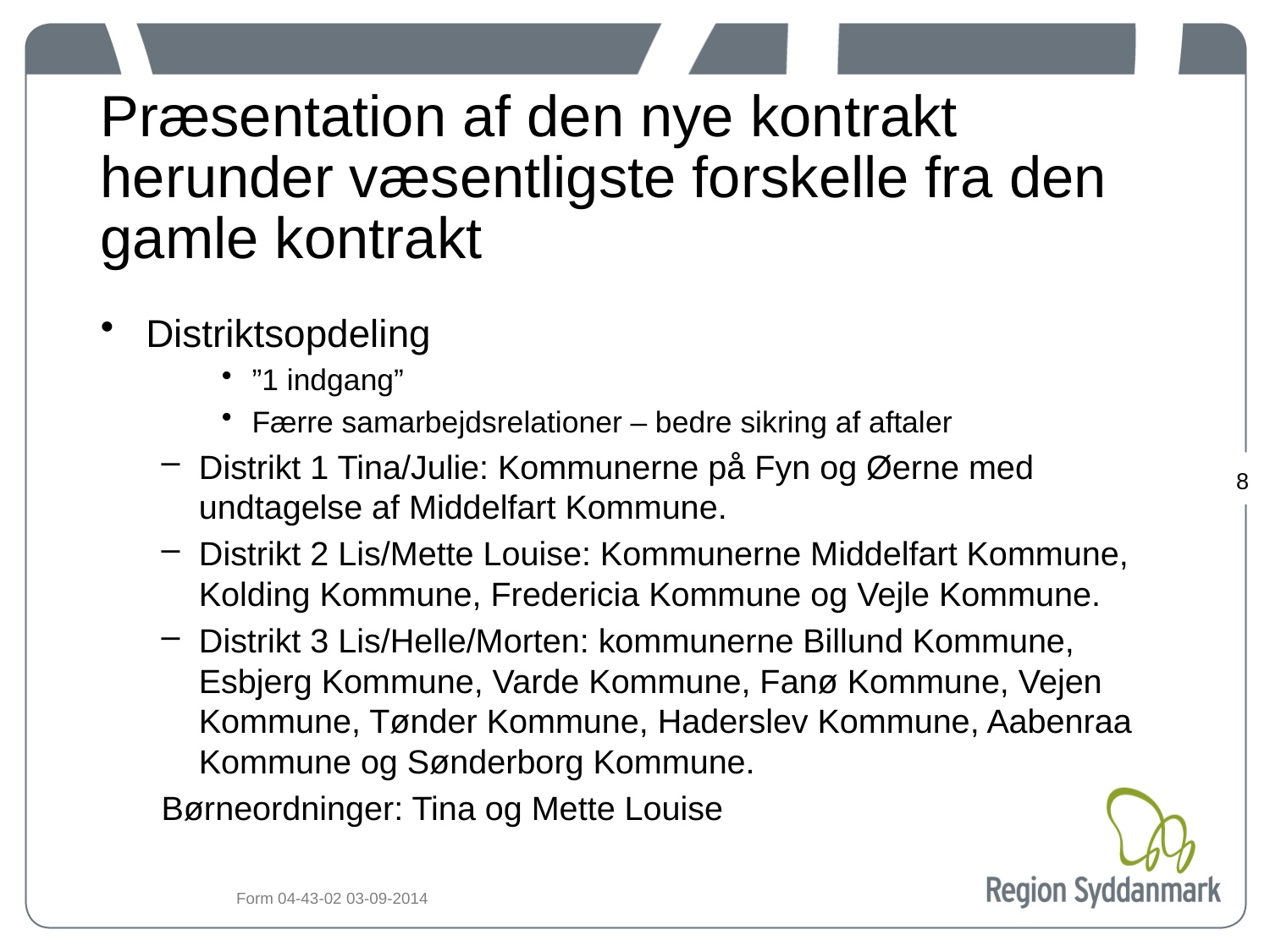

# Præsentation af den nye kontrakt herunder væsentligste forskelle fra den gamle kontrakt
Distriktsopdeling
”1 indgang”
Færre samarbejdsrelationer – bedre sikring af aftaler
Distrikt 1 Tina/Julie: Kommunerne på Fyn og Øerne med undtagelse af Middelfart Kommune.
Distrikt 2 Lis/Mette Louise: Kommunerne Middelfart Kommune, Kolding Kommune, Fredericia Kommune og Vejle Kommune.
Distrikt 3 Lis/Helle/Morten: kommunerne Billund Kommune, Esbjerg Kommune, Varde Kommune, Fanø Kommune, Vejen Kommune, Tønder Kommune, Haderslev Kommune, Aabenraa Kommune og Sønderborg Kommune.
Børneordninger: Tina og Mette Louise

8
Form 04-43-02 03-09-2014